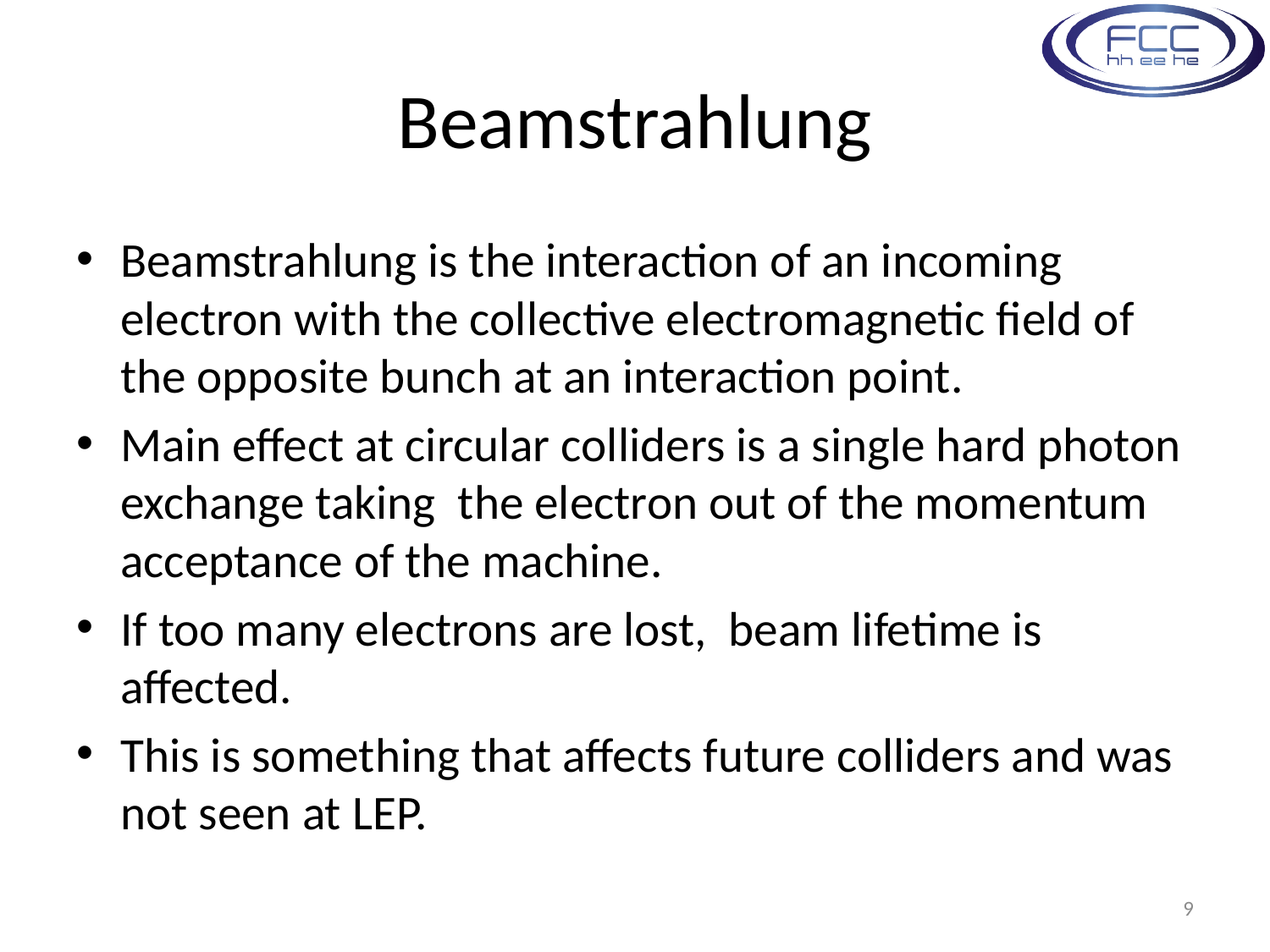

# Beamstrahlung
Beamstrahlung is the interaction of an incoming electron with the collective electromagnetic field of the opposite bunch at an interaction point.
Main effect at circular colliders is a single hard photon exchange taking  the electron out of the momentum acceptance of the machine.
If too many electrons are lost,  beam lifetime is affected.
This is something that affects future colliders and was not seen at LEP.
9